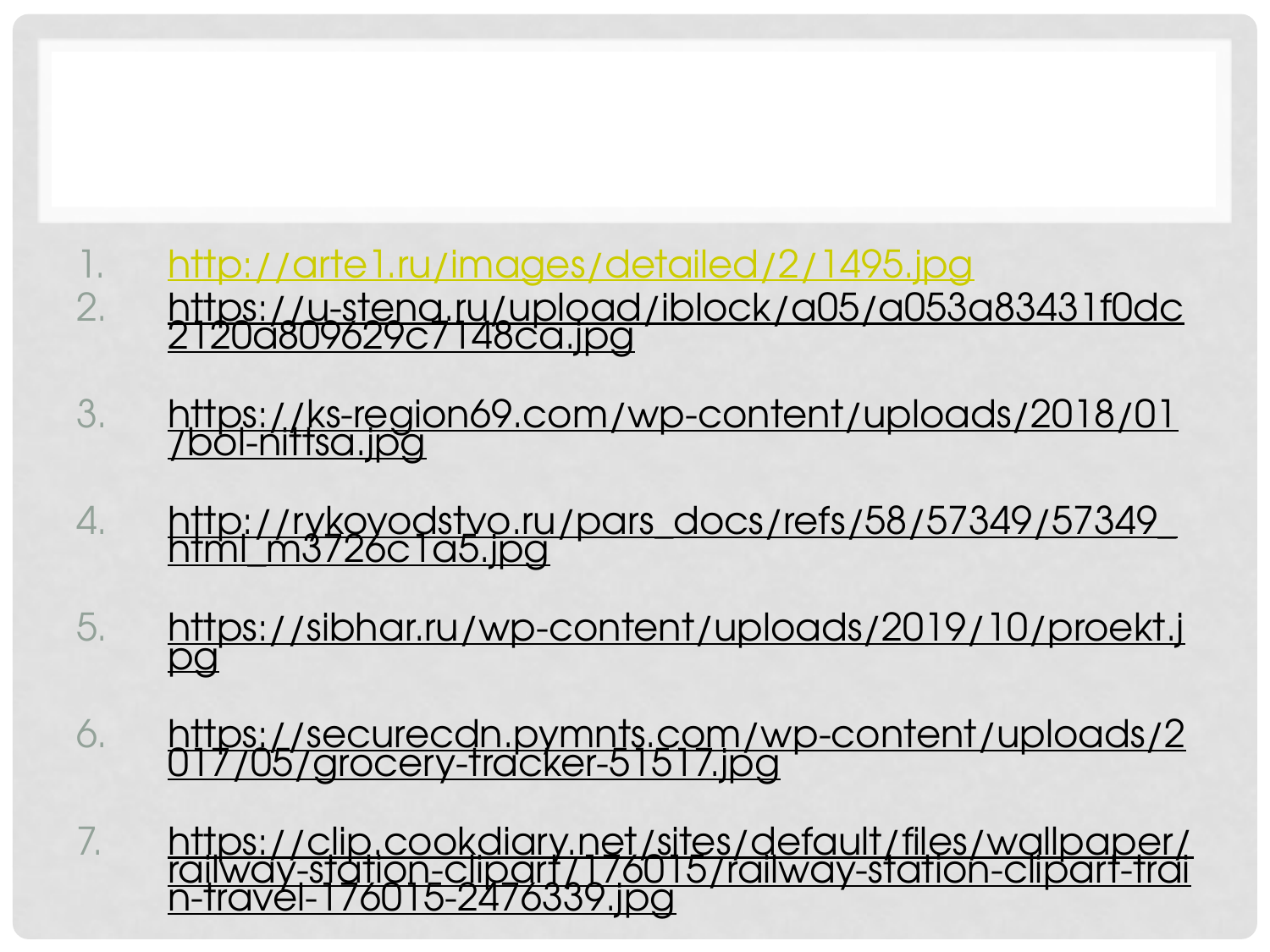

#
http://arte1.ru/images/detailed/2/1495.jpg
https://u-stena.ru/upload/iblock/a05/a053a83431f0dc2120a809629c7148ca.jpg
https://ks-region69.com/wp-content/uploads/2018/01/bol-nittsa.jpg
http://rykovodstvo.ru/pars_docs/refs/58/57349/57349_html_m3726c1a5.jpg
https://sibhar.ru/wp-content/uploads/2019/10/proekt.jpg
https://securecdn.pymnts.com/wp-content/uploads/2017/05/grocery-tracker-51517.jpg
https://clip.cookdiary.net/sites/default/files/wallpaper/railway-station-clipart/176015/railway-station-clipart-train-travel-176015-2476339.jpg
https://i.ytimg.com/vi/dJ8rsBDacQg/maxresdefault.jpg
https://pickimage.ru/wp-content/uploads/images/detskie/car/mashini3.jpg